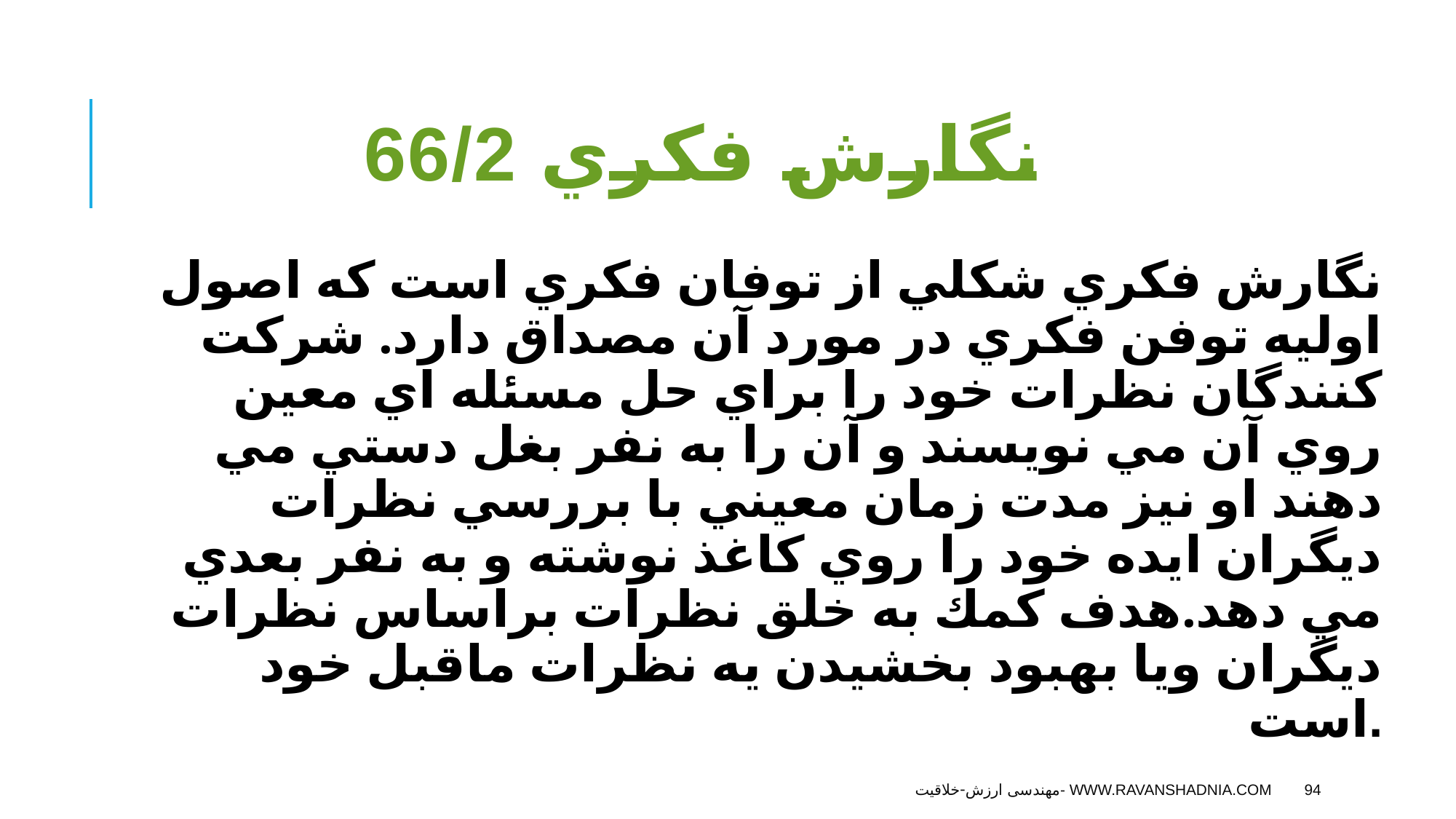

# 66/2 نگارش فكري
نگارش فكري شكلي از توفان فكري است كه اصول اوليه توفن فكري در مورد آن مصداق دارد. شركت كنندگان نظرات خود را براي حل مسئله اي معين روي آن مي نويسند و آن را به نفر بغل دستي مي دهند او نيز مدت زمان معيني با بررسي نظرات ديگران ايده خود را روي كاغذ نوشته و به نفر بعدي مي دهد.هدف كمك به خلق نظرات براساس نظرات ديگران ويا بهبود بخشيدن يه نظرات ماقبل خود است.
مهندسی ارزش-خلاقیت- www.ravanshadnia.com
94